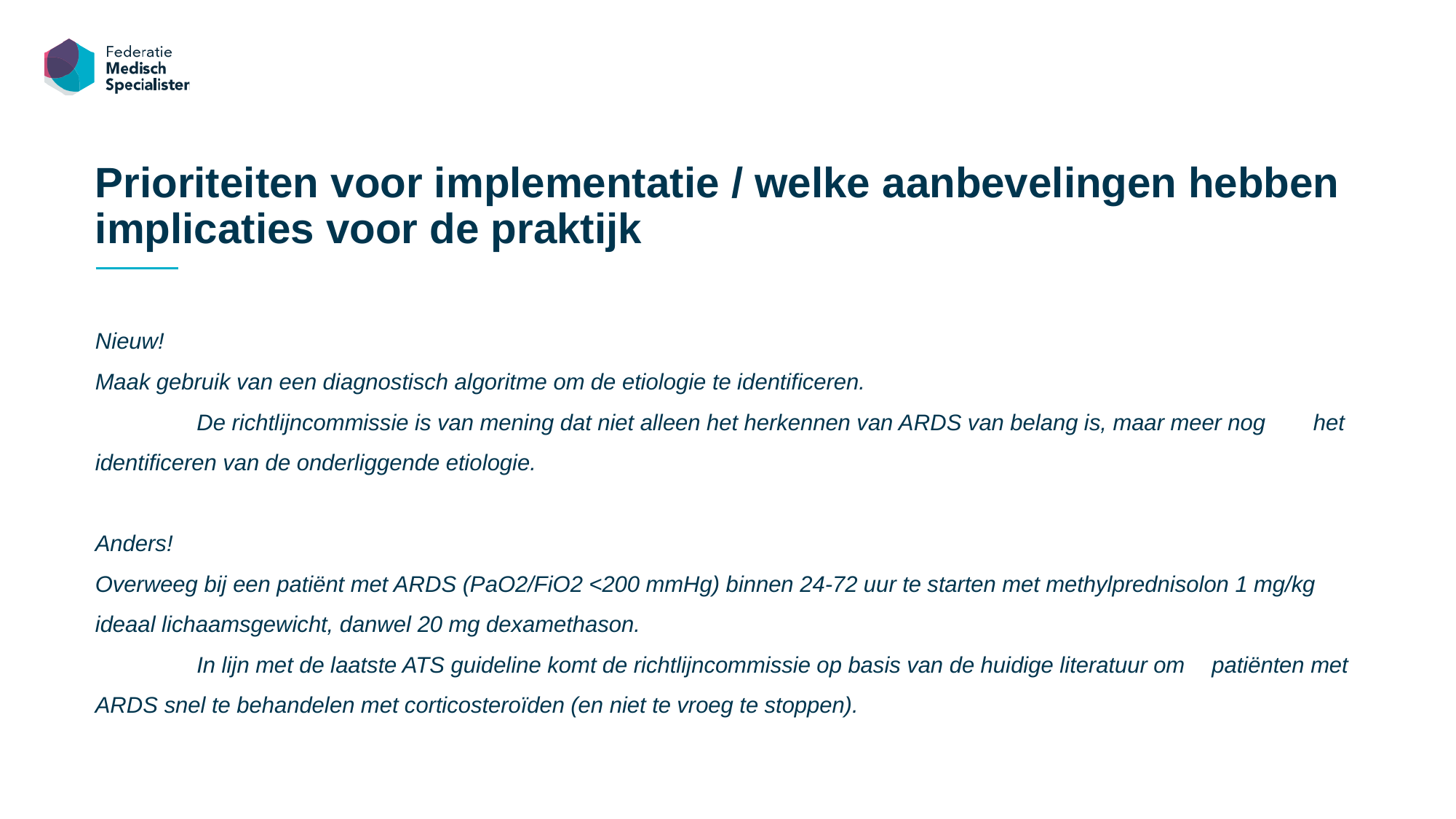

Prioriteiten voor implementatie / welke aanbevelingen hebben implicaties voor de praktijk
Nieuw!
Maak gebruik van een diagnostisch algoritme om de etiologie te identificeren.
	De richtlijncommissie is van mening dat niet alleen het herkennen van ARDS van belang is, maar meer nog 	het identificeren van de onderliggende etiologie.

Anders!
Overweeg bij een patiënt met ARDS (PaO2/FiO2 <200 mmHg) binnen 24-72 uur te starten met methylprednisolon 1 mg/kg ideaal lichaamsgewicht, danwel 20 mg dexamethason.
	In lijn met de laatste ATS guideline komt de richtlijncommissie op basis van de huidige literatuur om 	patiënten met ARDS snel te behandelen met corticosteroïden (en niet te vroeg te stoppen).